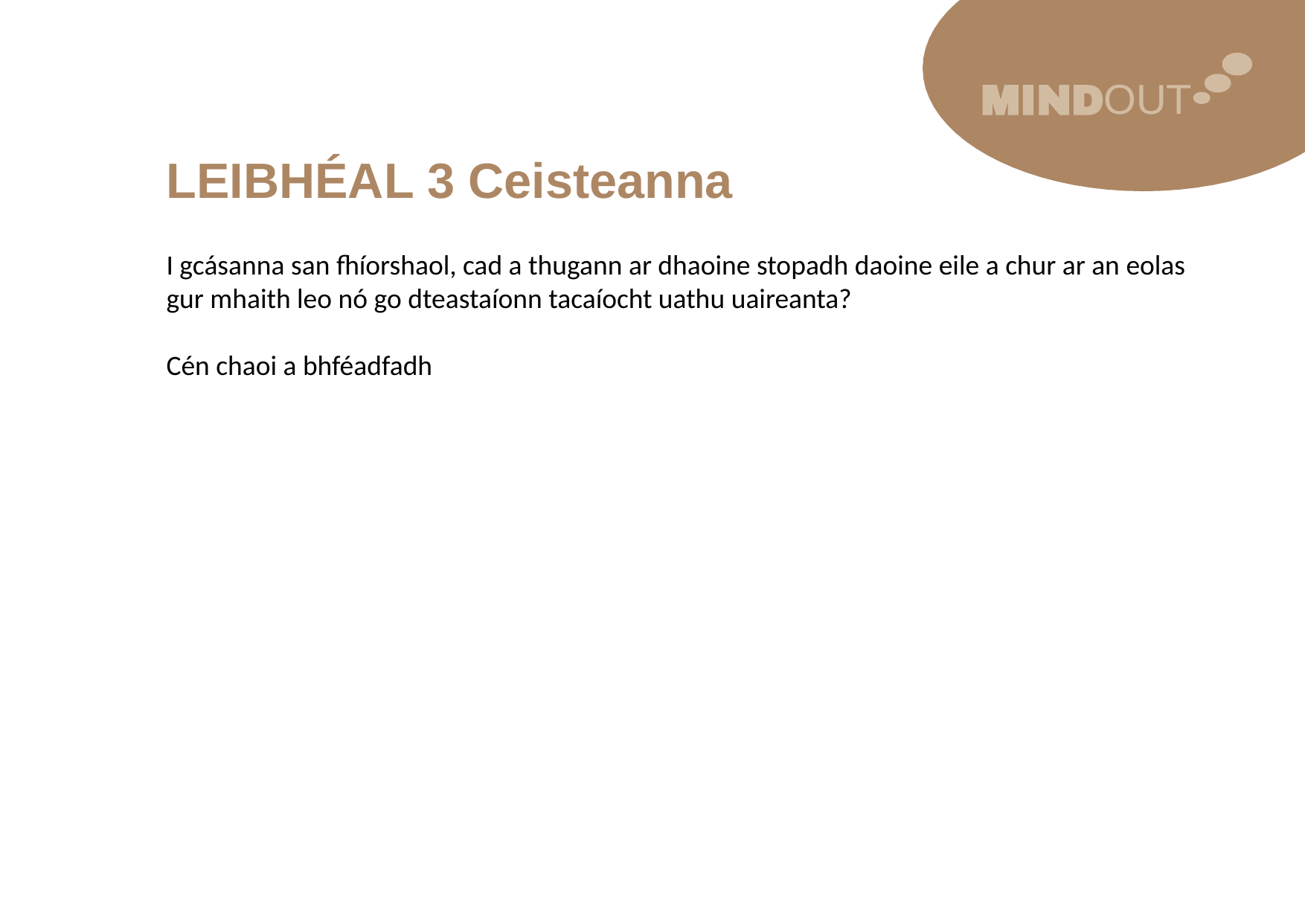

MINDOUT

LEIBHÉAL 3 Ceisteanna
I gcásanna san fhíorshaol, cad a thugann ar dhaoine stopadh daoine eile a chur ar an eolas gur mhaith leo nó go dteastaíonn tacaíocht uathu uaireanta?

Cén chaoi a bhféadfadh